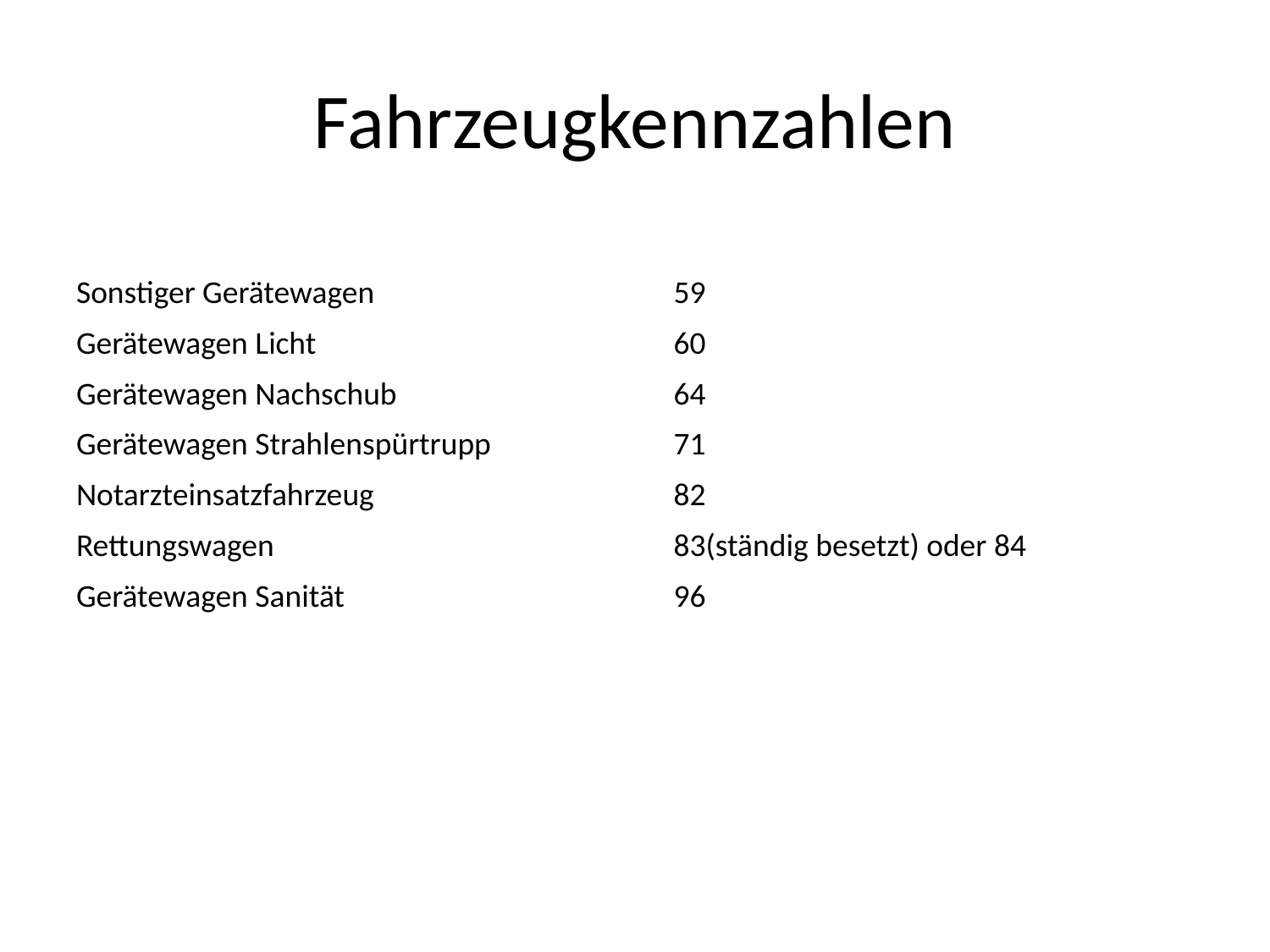

Fahrzeugkennzahlen
| Fahrzeug | Kennzahl |
| --- | --- |
| Sonstiger Gerätewagen | 59 |
| Gerätewagen Licht | 60 |
| Gerätewagen Nachschub | 64 |
| Gerätewagen Strahlenspürtrupp | 71 |
| Notarzteinsatzfahrzeug | 82 |
| Rettungswagen | 83(ständig besetzt) oder 84 |
| Gerätewagen Sanität | 96 |